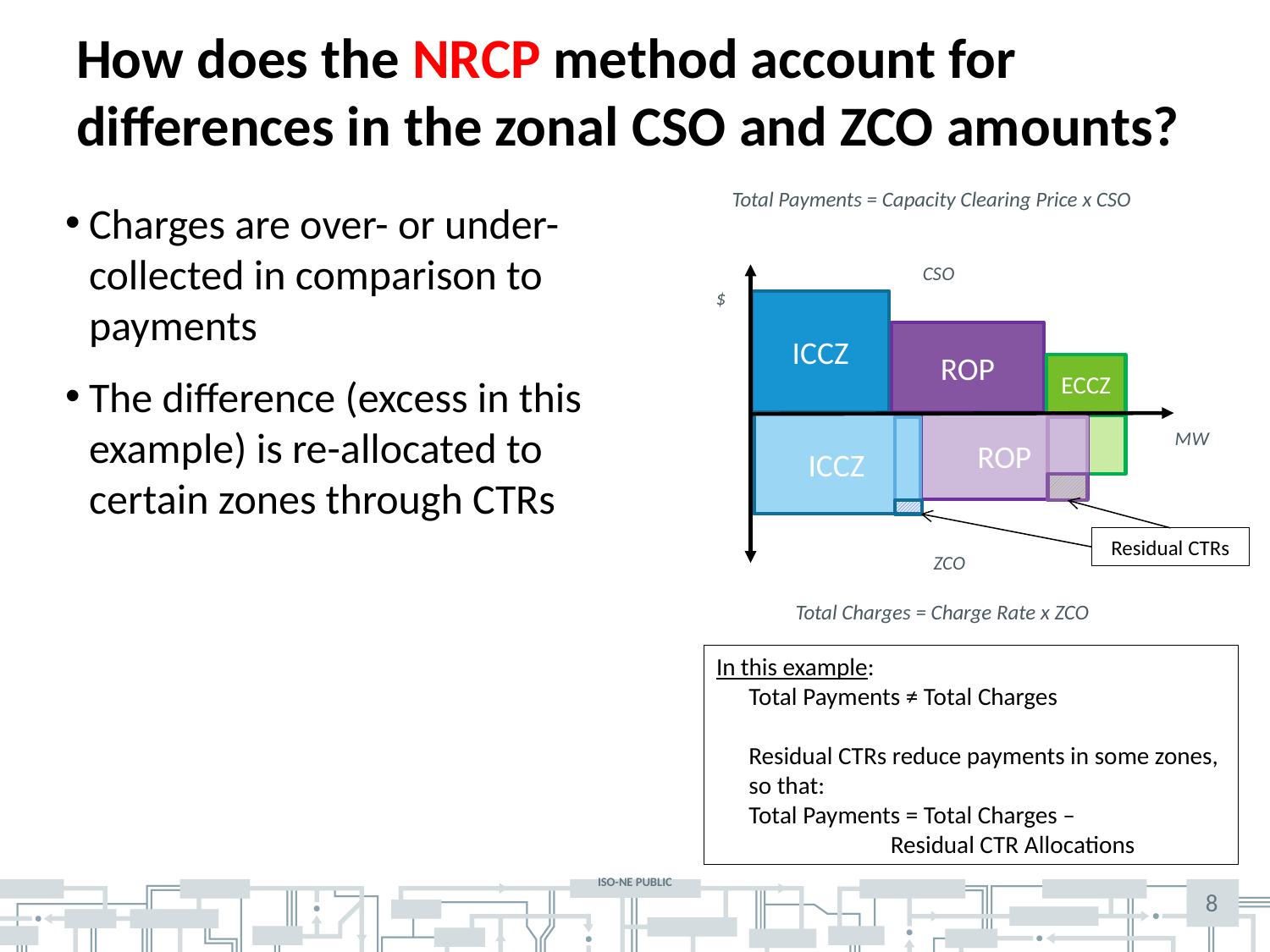

# How does the NRCP method account for differences in the zonal CSO and ZCO amounts?
Total Payments = Capacity Clearing Price x CSO
Charges are over- or under-collected in comparison to payments
The difference (excess in this example) is re-allocated to certain zones through CTRs
CSO
$
ICCZ
ROP
ECCZ
ROP
ICCZ

MW

Residual CTRs
ZCO
Total Charges = Charge Rate x ZCO
In this example:
Total Payments ≠ Total Charges

Residual CTRs reduce payments in some zones, so that:
Total Payments = Total Charges –
	Residual CTR Allocations
8